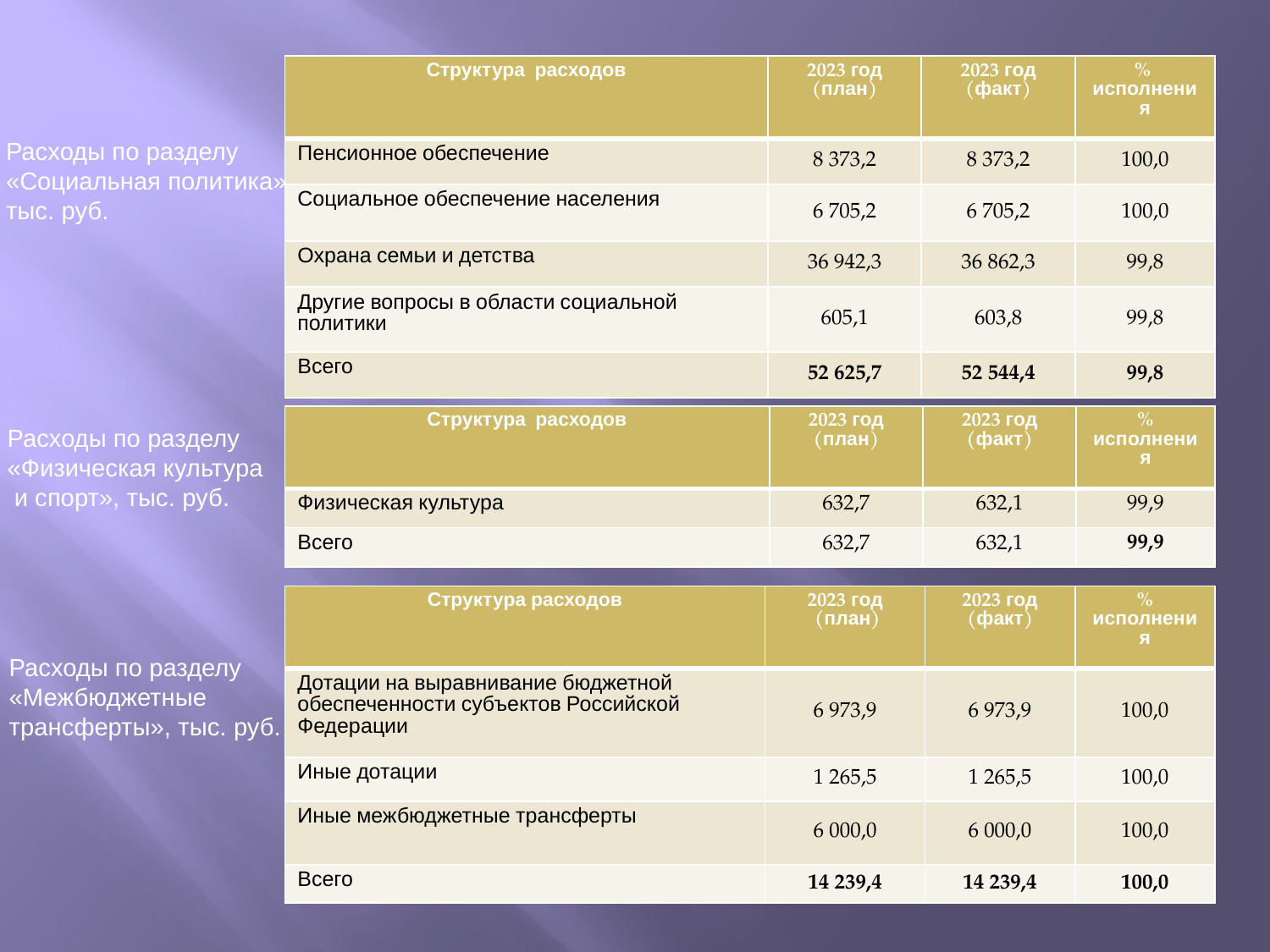

| Структура расходов | 2023 год (план) | 2023 год (факт) | % исполнения |
| --- | --- | --- | --- |
| Пенсионное обеспечение | 8 373,2 | 8 373,2 | 100,0 |
| Социальное обеспечение населения | 6 705,2 | 6 705,2 | 100,0 |
| Охрана семьи и детства | 36 942,3 | 36 862,3 | 99,8 |
| Другие вопросы в области социальной политики | 605,1 | 603,8 | 99,8 |
| Всего | 52 625,7 | 52 544,4 | 99,8 |
Расходы по разделу «Социальная политика»,
тыс. руб.
| Структура расходов | 2023 год (план) | 2023 год (факт) | % исполнения |
| --- | --- | --- | --- |
| Физическая культура | 632,7 | 632,1 | 99,9 |
| Всего | 632,7 | 632,1 | 99,9 |
Расходы по разделу «Физическая культура
 и спорт», тыс. руб.
| Структура расходов | 2023 год (план) | 2023 год (факт) | % исполнения |
| --- | --- | --- | --- |
| Дотации на выравнивание бюджетной обеспеченности субъектов Российской Федерации | 6 973,9 | 6 973,9 | 100,0 |
| Иные дотации | 1 265,5 | 1 265,5 | 100,0 |
| Иные межбюджетные трансферты | 6 000,0 | 6 000,0 | 100,0 |
| Всего | 14 239,4 | 14 239,4 | 100,0 |
Расходы по разделу
«Межбюджетные
трансферты», тыс. руб.